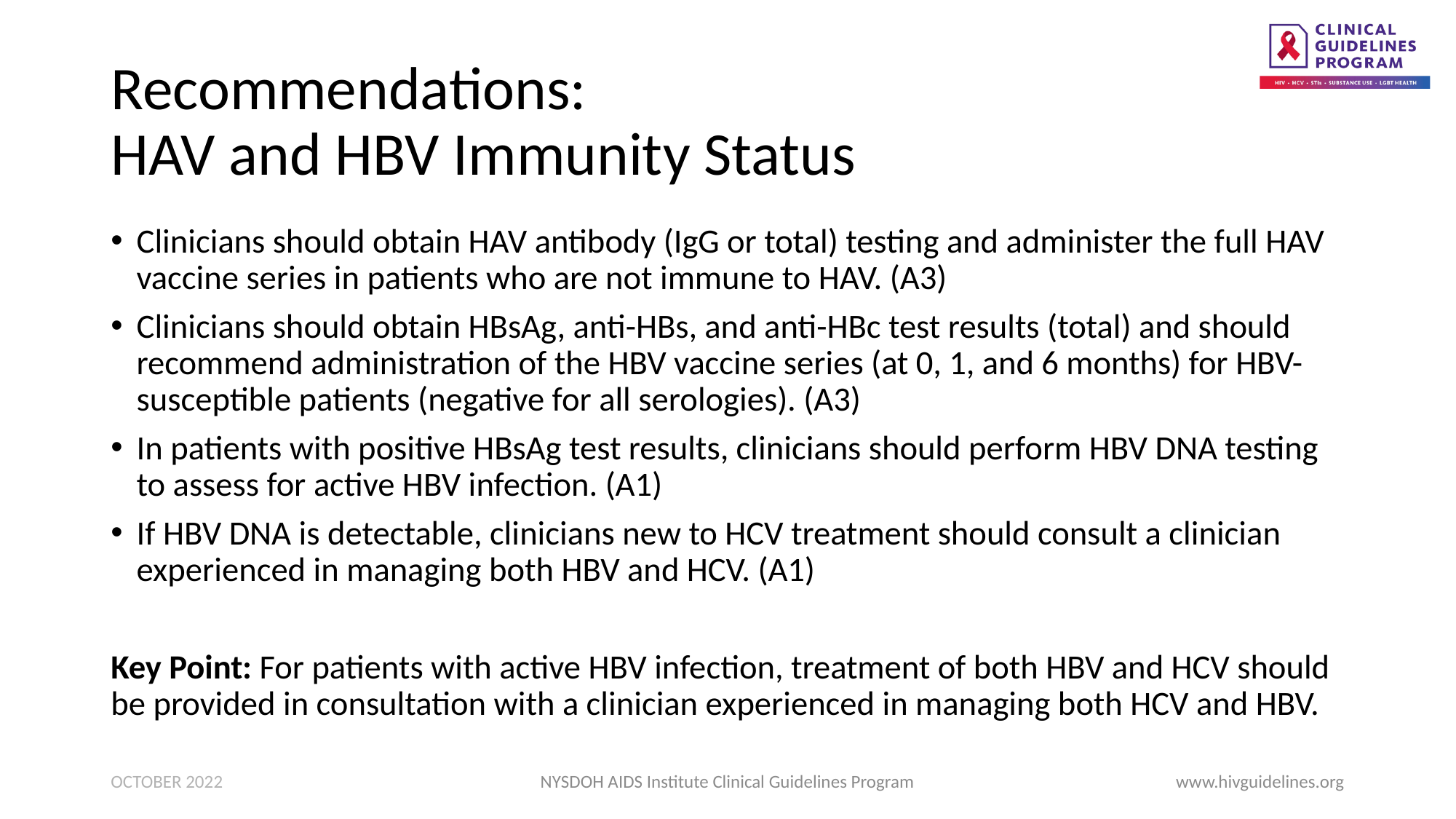

# Recommendations: HAV and HBV Immunity Status
Clinicians should obtain HAV antibody (IgG or total) testing and administer the full HAV vaccine series in patients who are not immune to HAV. (A3)
Clinicians should obtain HBsAg, anti-HBs, and anti-HBc test results (total) and should recommend administration of the HBV vaccine series (at 0, 1, and 6 months) for HBV-susceptible patients (negative for all serologies). (A3)
In patients with positive HBsAg test results, clinicians should perform HBV DNA testing to assess for active HBV infection. (A1)
If HBV DNA is detectable, clinicians new to HCV treatment should consult a clinician experienced in managing both HBV and HCV. (A1)

Key Point: For patients with active HBV infection, treatment of both HBV and HCV should be provided in consultation with a clinician experienced in managing both HCV and HBV.
OCTOBER 2022
NYSDOH AIDS Institute Clinical Guidelines Program
www.hivguidelines.org